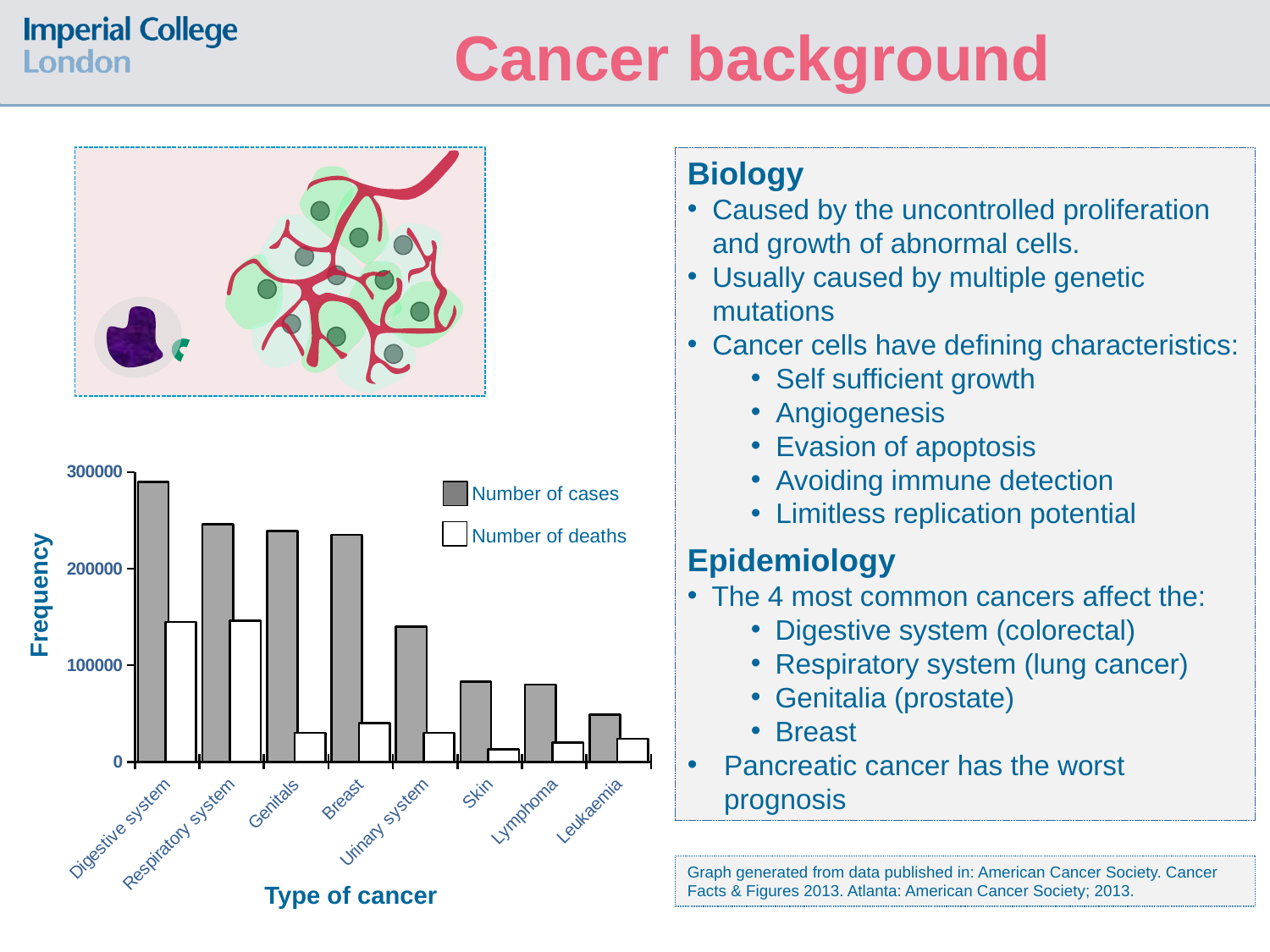

Cancer background

Biology
Caused by the uncontrolled proliferation and growth of abnormal cells.
Usually caused by multiple genetic mutations
Cancer cells have defining characteristics:
Self sufficient growth
Angiogenesis
Evasion of apoptosis
Avoiding immune detection
Limitless replication potential
Epidemiology
The 4 most common cancers affect the:
Digestive system (colorectal)
Respiratory system (lung cancer)
Genitalia (prostate)
Breast
Pancreatic cancer has the worst prognosis

### Chart

| Category |  |  |
|---|---|---|
| Digestive system | 290000.0 | 145000.0 |
| Respiratory system | 246000.0 | 146000.0 |
| Genitals | 239000.0 | 30000.0 |
| Breast | 235000.0 | 40000.0 |
| Urinary system | 140000.0 | 30000.0 |
| Skin | 83000.0 | 13000.0 |
| Lymphoma | 80000.0 | 20000.0 |
| Leukaemia | 49000.0 | 24000.0 |
Number of cases

Number of deaths

Frequency
Type of cancer
Graph generated from data published in: American Cancer Society. Cancer Facts & Figures 2013. Atlanta: American Cancer Society; 2013.